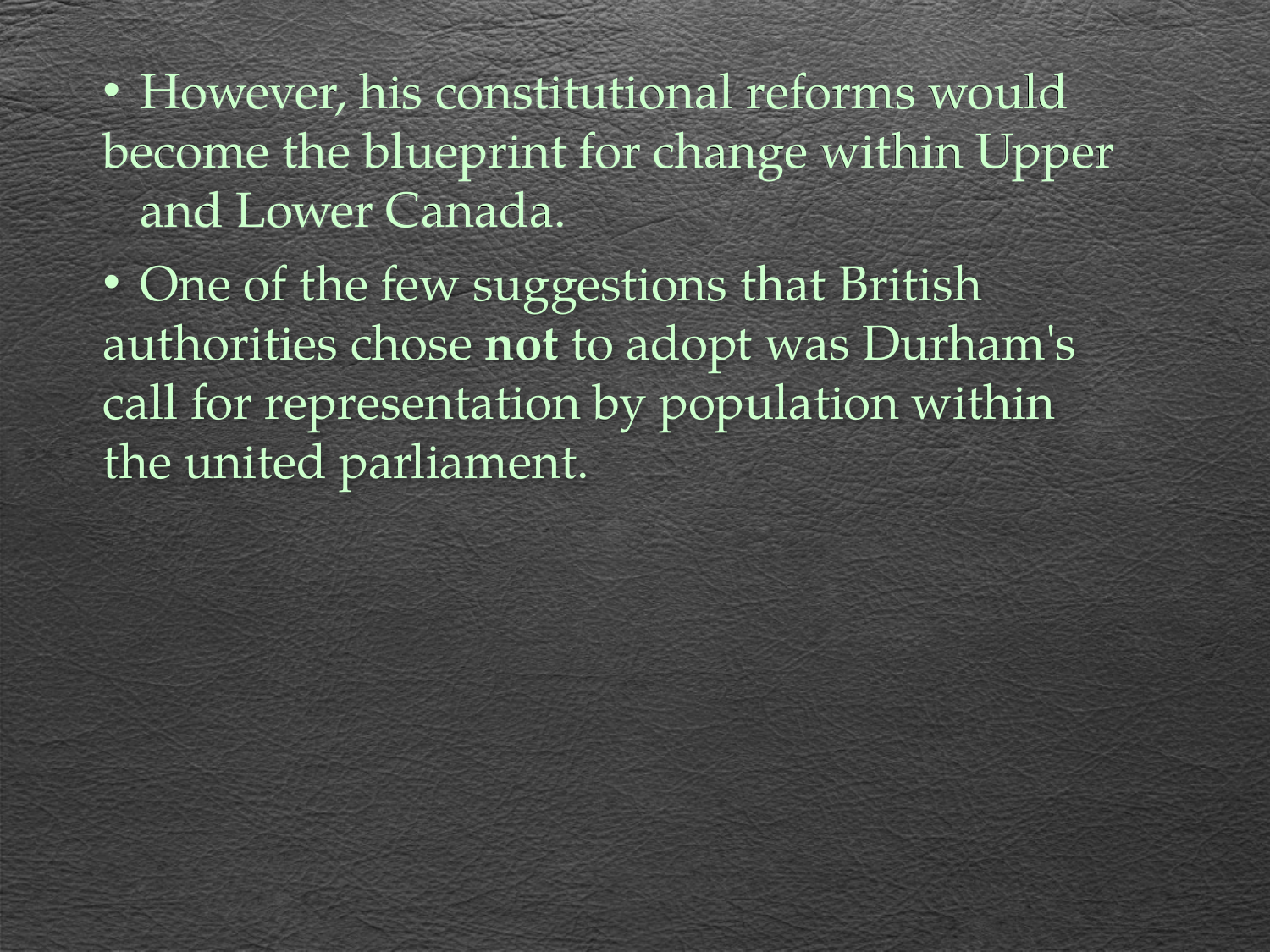

However, his constitutional reforms would 	become the blueprint for change within Upper 	and Lower Canada.
 	One of the few suggestions that British 	authorities chose not to adopt was Durham's 	call for representation by population within 	the united parliament.